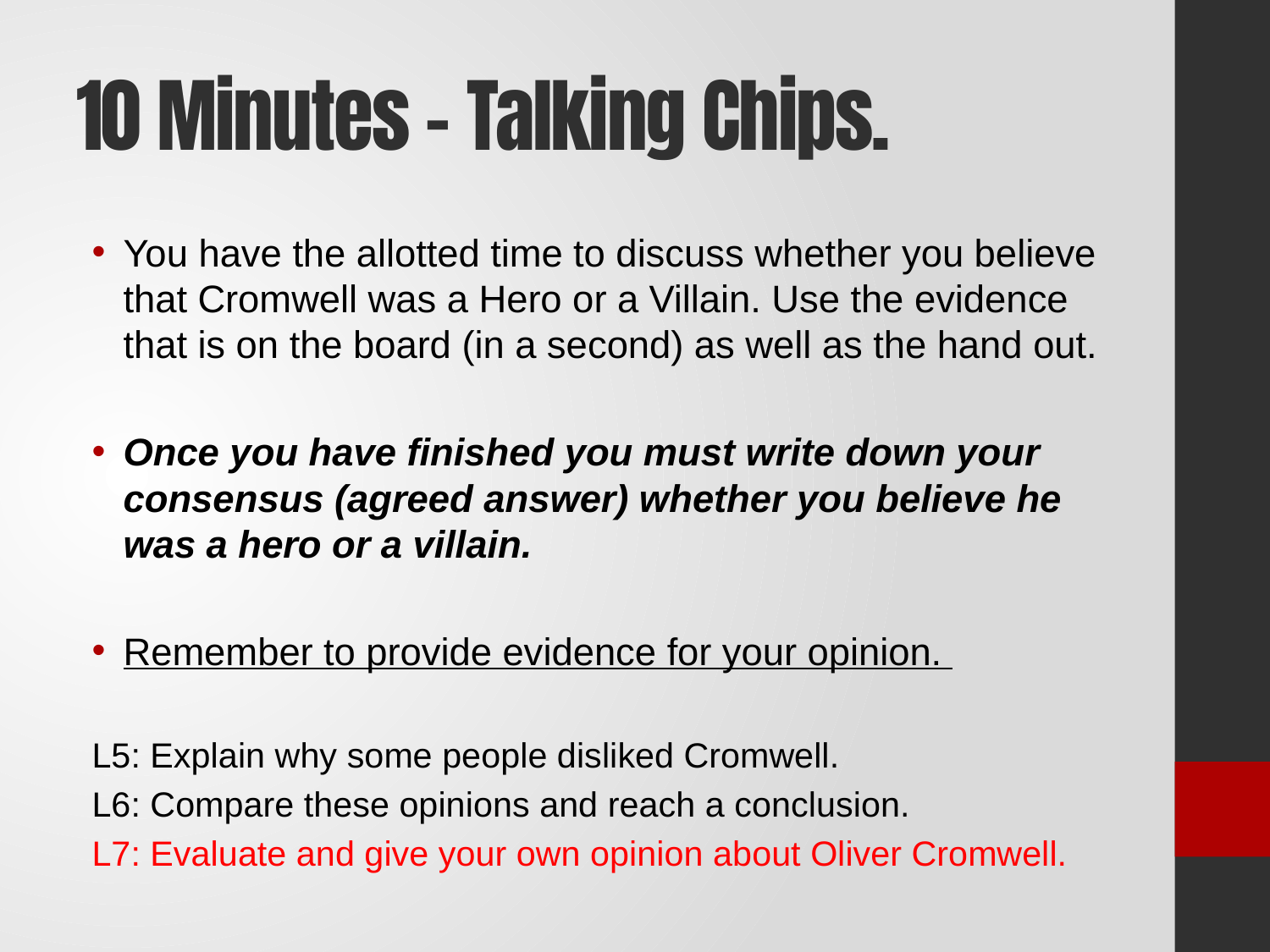

# 10 Minutes – Talking Chips.
You have the allotted time to discuss whether you believe that Cromwell was a Hero or a Villain. Use the evidence that is on the board (in a second) as well as the hand out.

Once you have finished you must write down your consensus (agreed answer) whether you believe he was a hero or a villain.

Remember to provide evidence for your opinion.

L5: Explain why some people disliked Cromwell.
L6: Compare these opinions and reach a conclusion.
L7: Evaluate and give your own opinion about Oliver Cromwell.